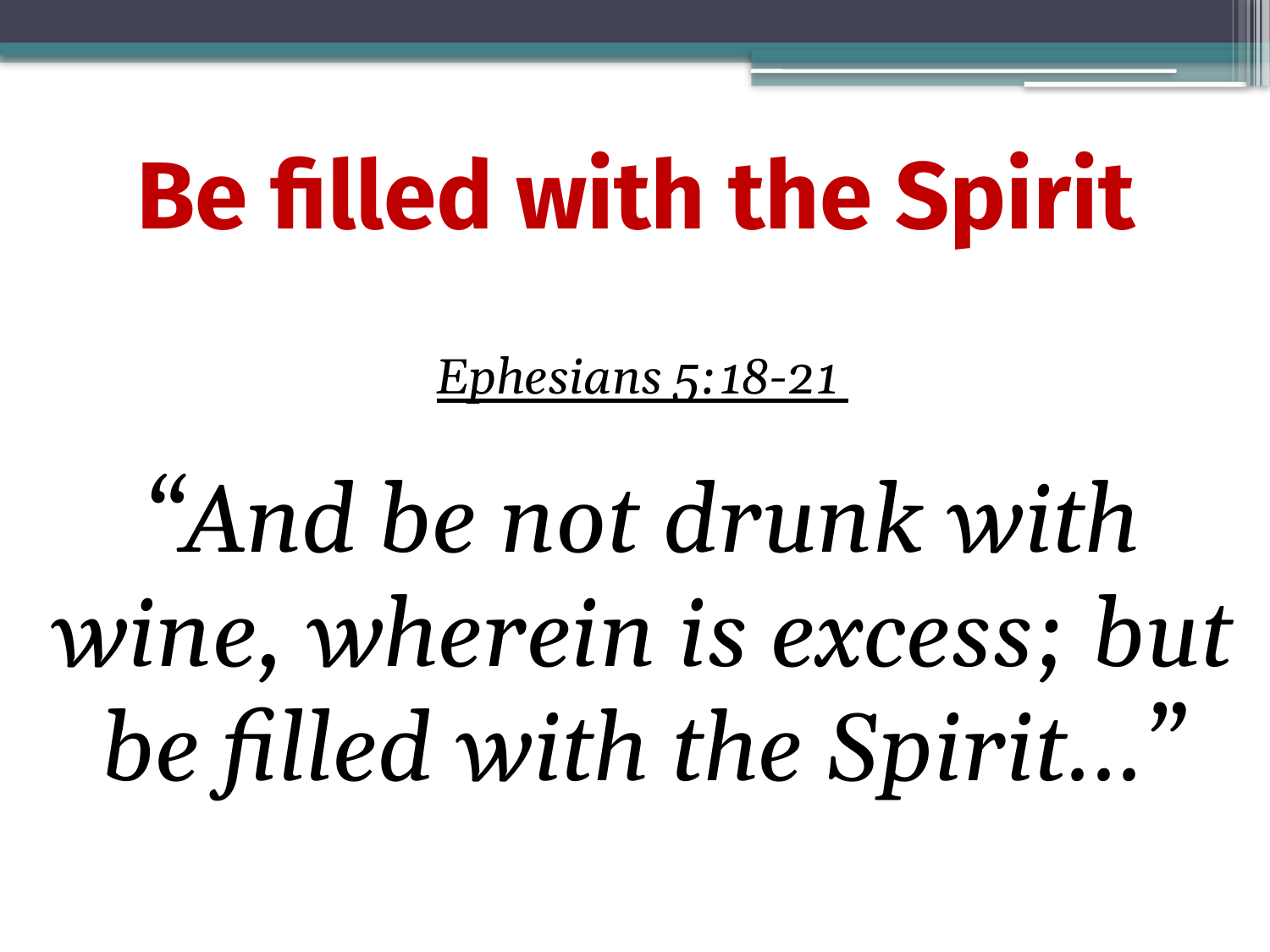

# Be filled with the Spirit
Ephesians 5:18-21

“And be not drunk with wine, wherein is excess; but be filled with the Spirit...”